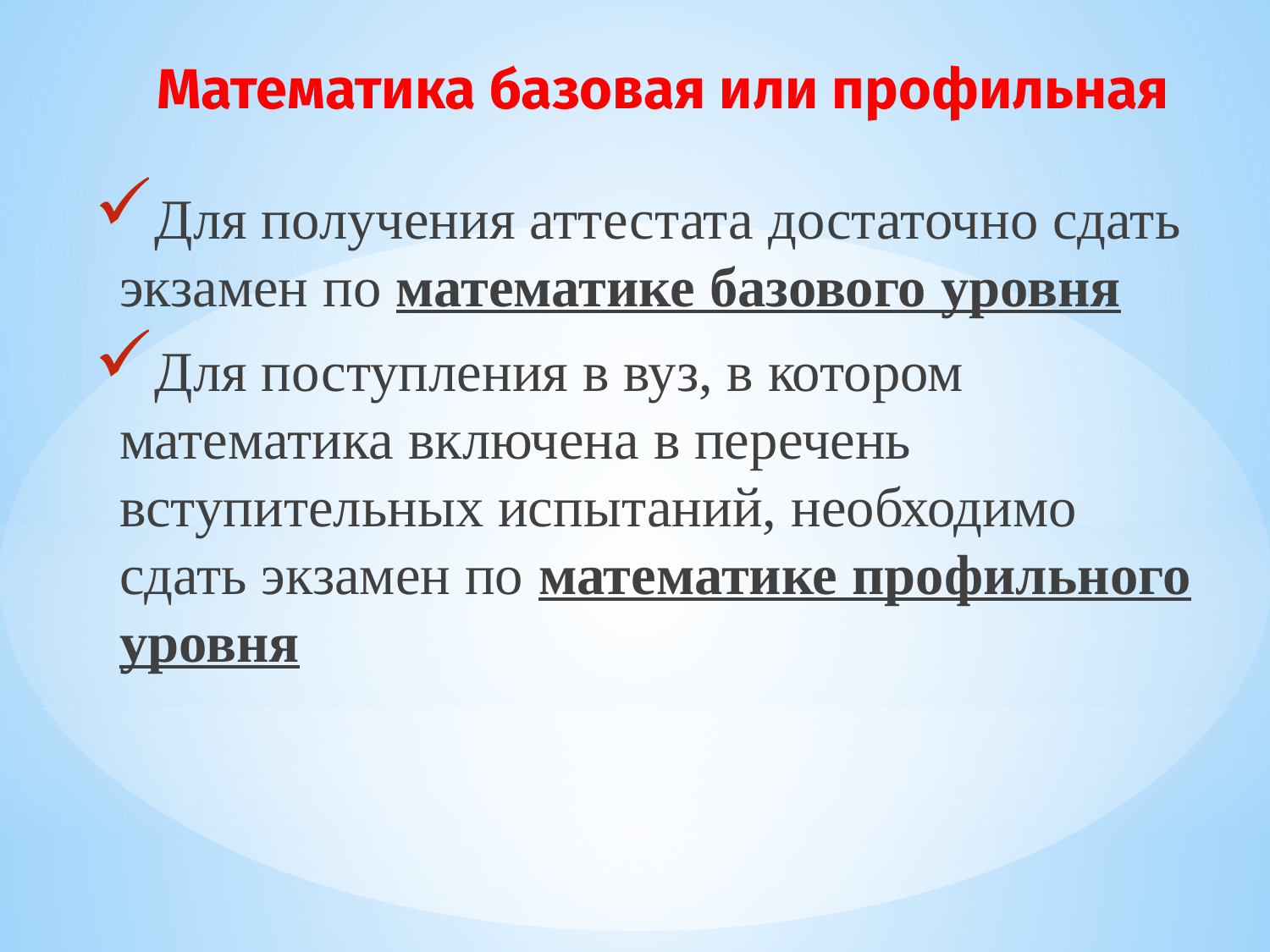

Математика базовая или профильная
Для получения аттестата достаточно сдать экзамен по математике базового уровня
Для поступления в вуз, в котором математика включена в перечень вступительных испытаний, необходимо сдать экзамен по математике профильного уровня